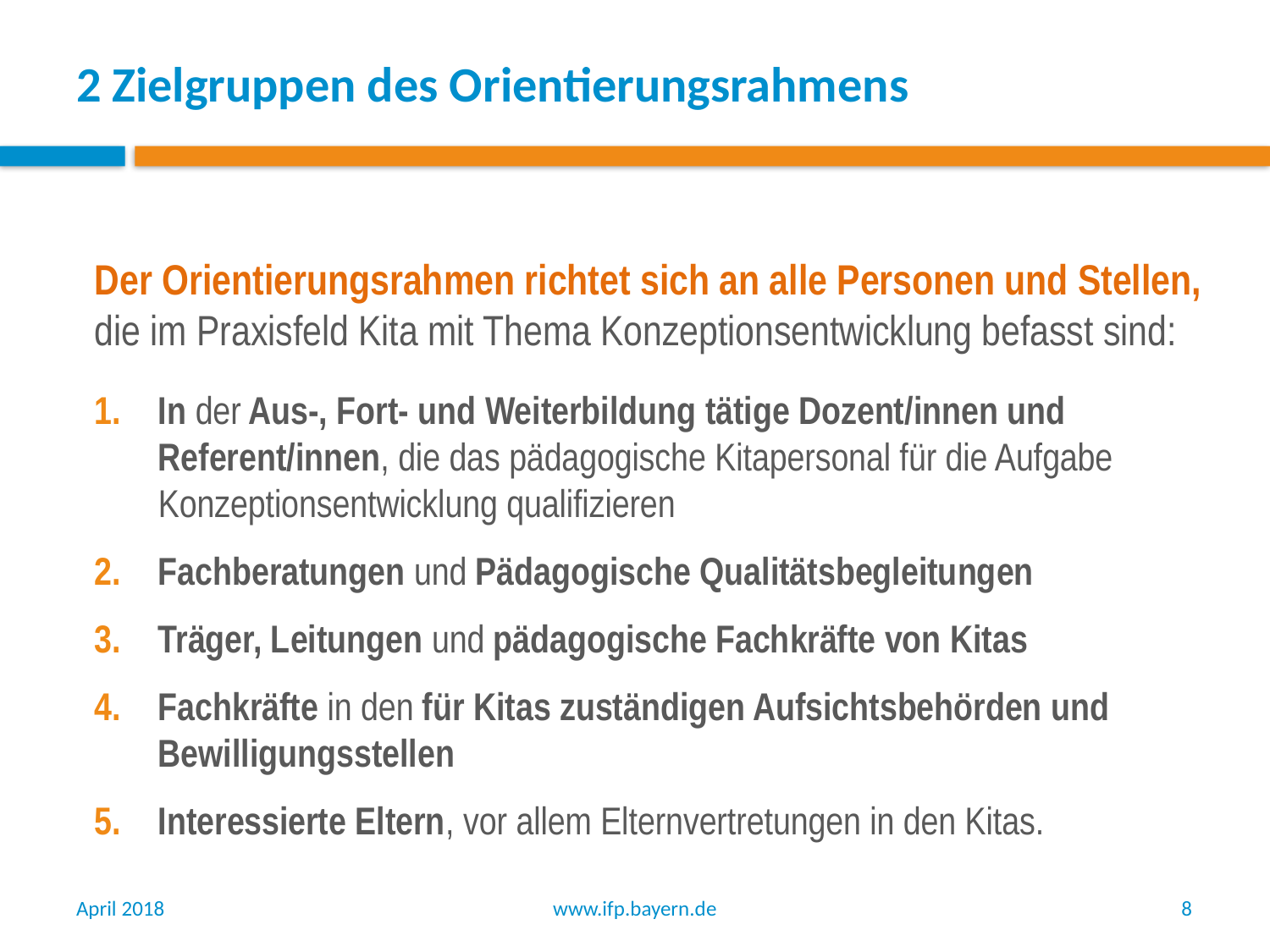

# 2 Zielgruppen des Orientierungsrahmens
Der Orientierungsrahmen richtet sich an alle Personen und Stellen, die im Praxisfeld Kita mit Thema Konzeptionsentwicklung befasst sind:
In der Aus-, Fort- und Weiterbildung tätige Dozent/innen und Referent/innen, die das pädagogische Kitapersonal für die Aufgabe Konzeptionsentwicklung qualifizieren
Fachberatungen und Pädagogische Qualitätsbegleitungen
Träger, Leitungen und pädagogische Fachkräfte von Kitas
Fachkräfte in den für Kitas zuständigen Aufsichtsbehörden und Bewilligungsstellen
Interessierte Eltern, vor allem Elternvertretungen in den Kitas.
April 2018
www.ifp.bayern.de
8